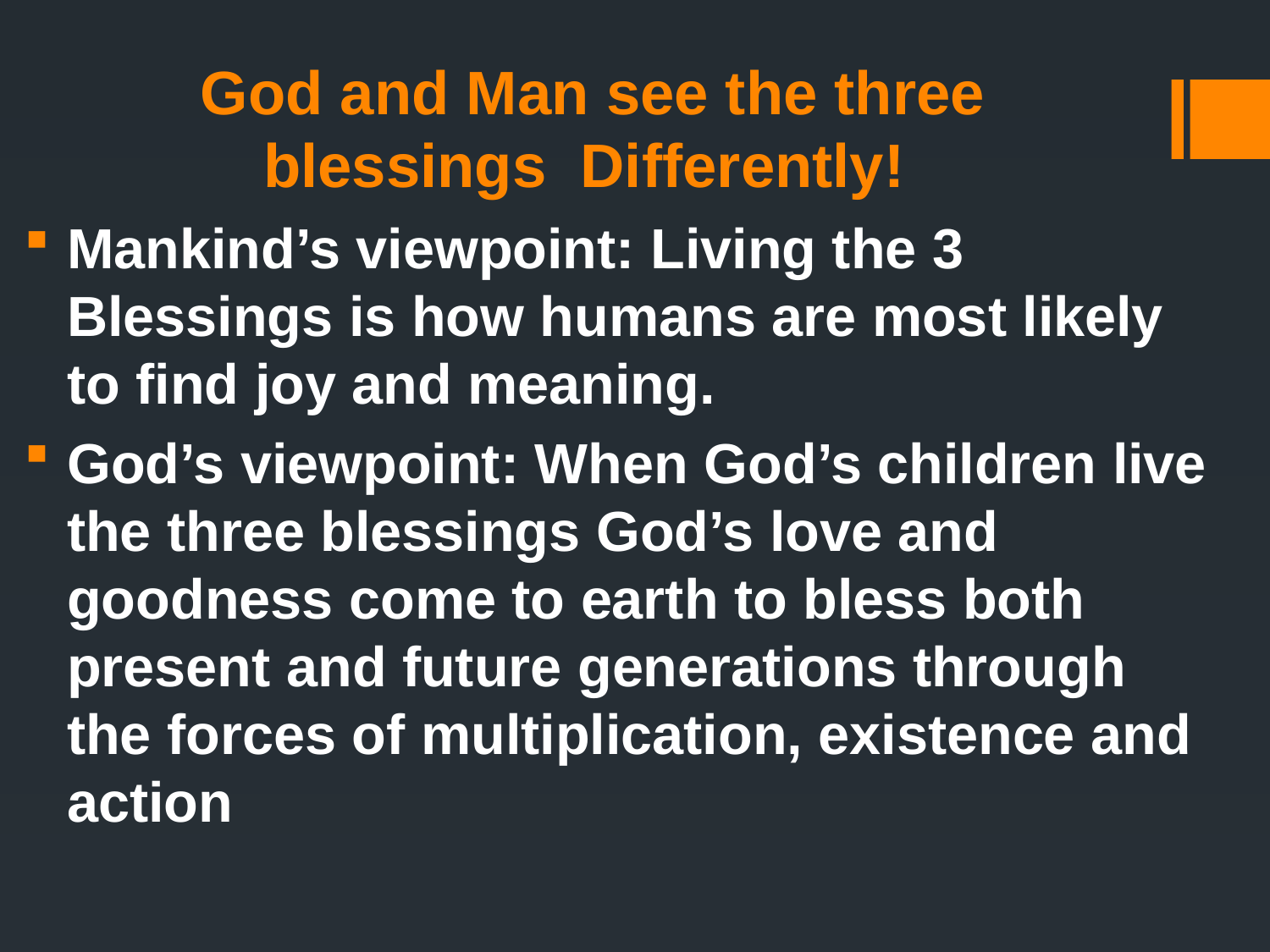

# God and Man see the three blessings  Differently!
Mankind’s viewpoint: Living the 3 Blessings is how humans are most likely to find joy and meaning.
God’s viewpoint: When God’s children live the three blessings God’s love and goodness come to earth to bless both present and future generations through the forces of multiplication, existence and action